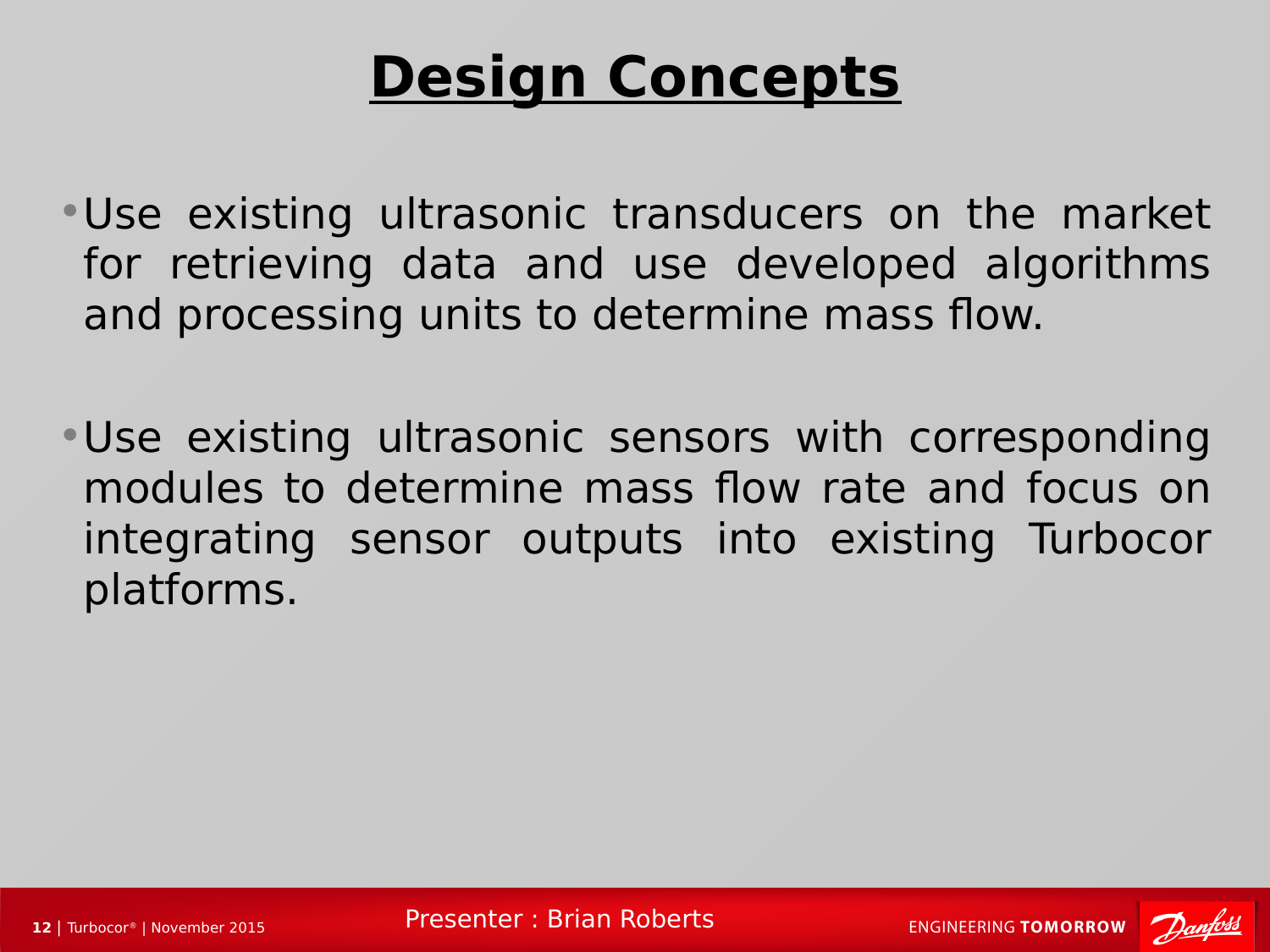

# Design Concepts
Use existing ultrasonic transducers on the market for retrieving data and use developed algorithms and processing units to determine mass flow.

Use existing ultrasonic sensors with corresponding modules to determine mass flow rate and focus on integrating sensor outputs into existing Turbocor platforms.

Presenter : Brian Roberts